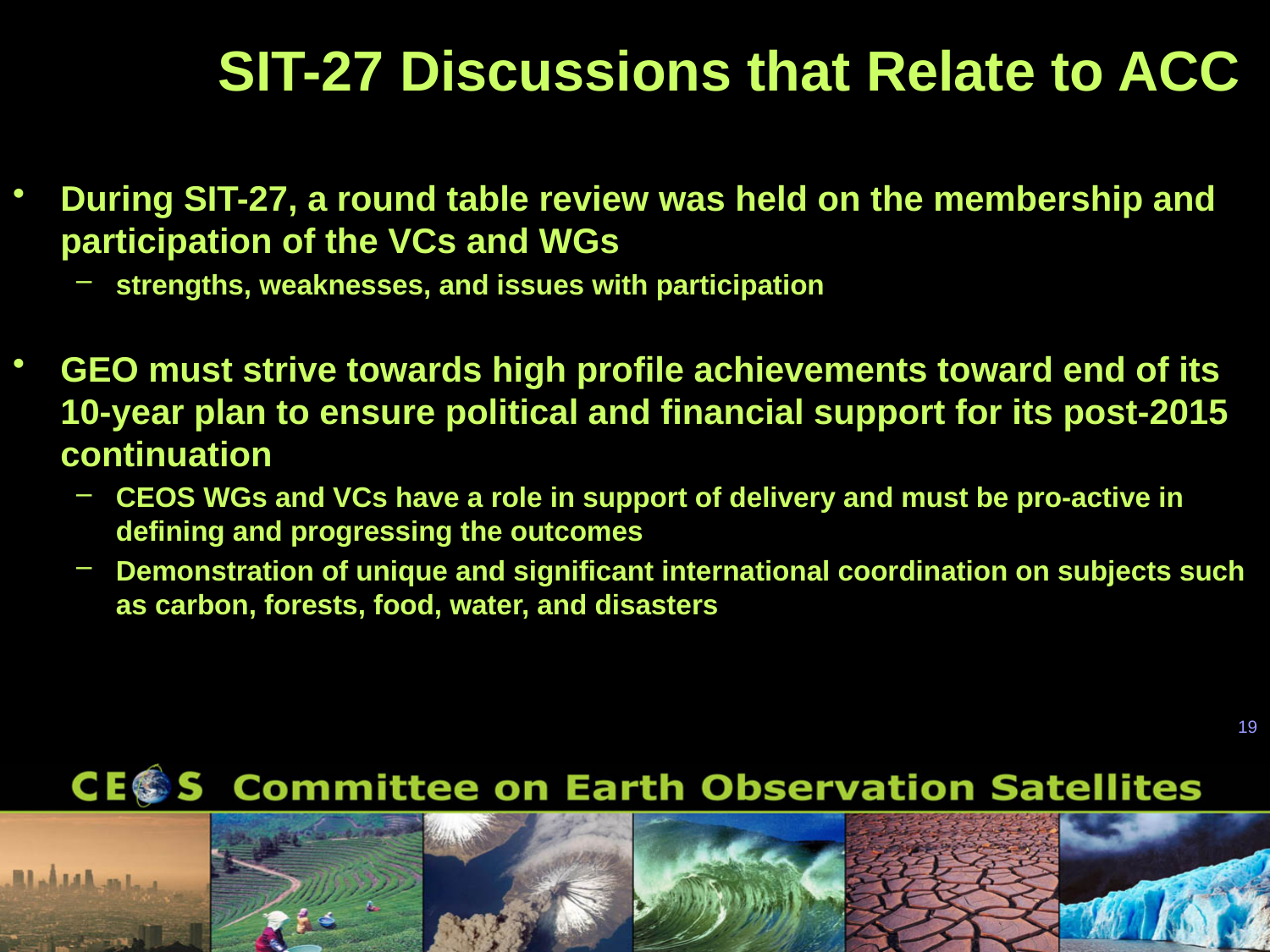

# SIT-27 Discussions that Relate to ACC

During SIT-27, a round table review was held on the membership and participation of the VCs and WGs
strengths, weaknesses, and issues with participation

GEO must strive towards high profile achievements toward end of its 10-year plan to ensure political and financial support for its post-2015 continuation
CEOS WGs and VCs have a role in support of delivery and must be pro-active in defining and progressing the outcomes
Demonstration of unique and significant international coordination on subjects such as carbon, forests, food, water, and disasters

19